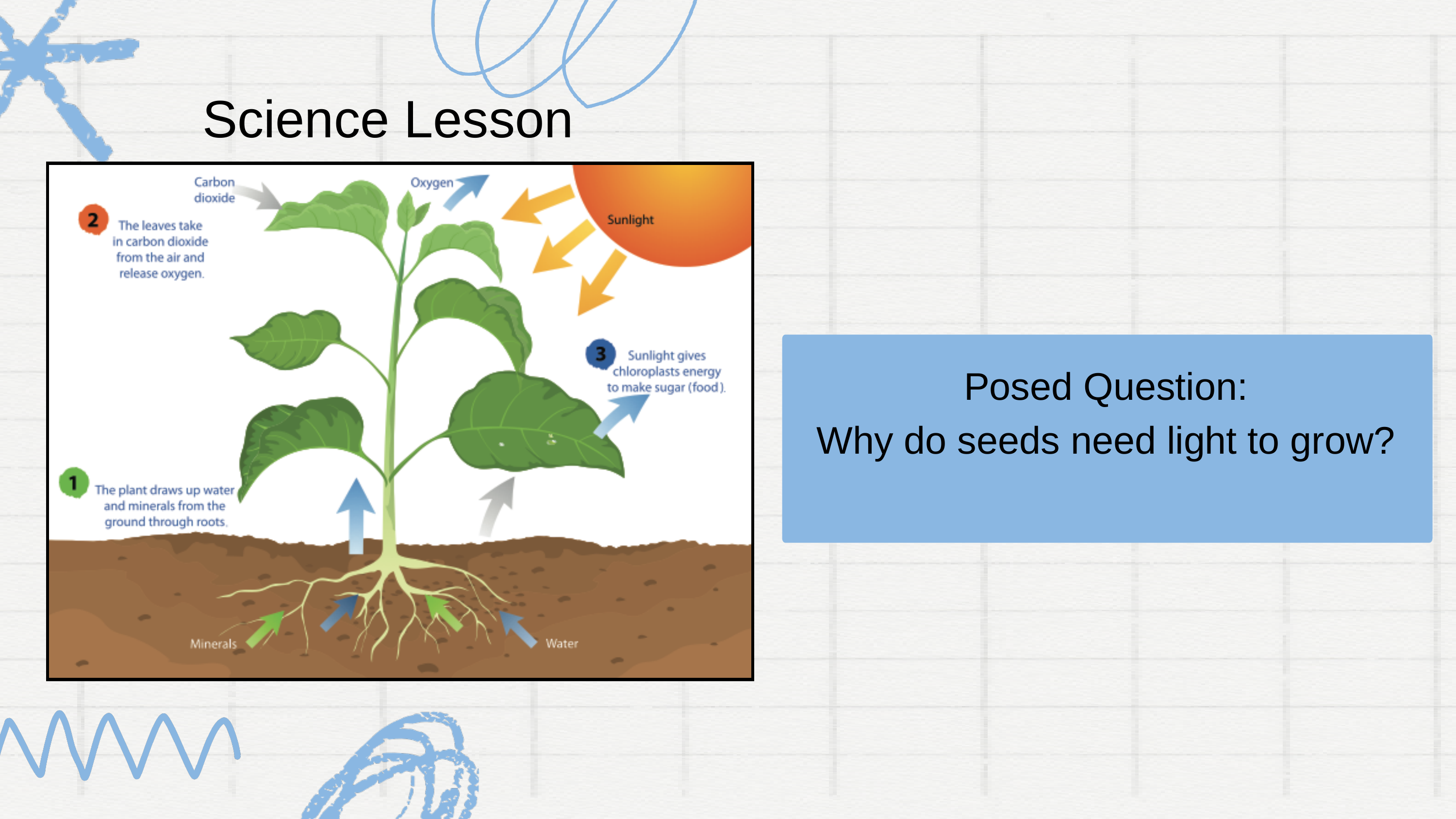

Science Lesson

Posed Question:
Why do seeds need light to grow?